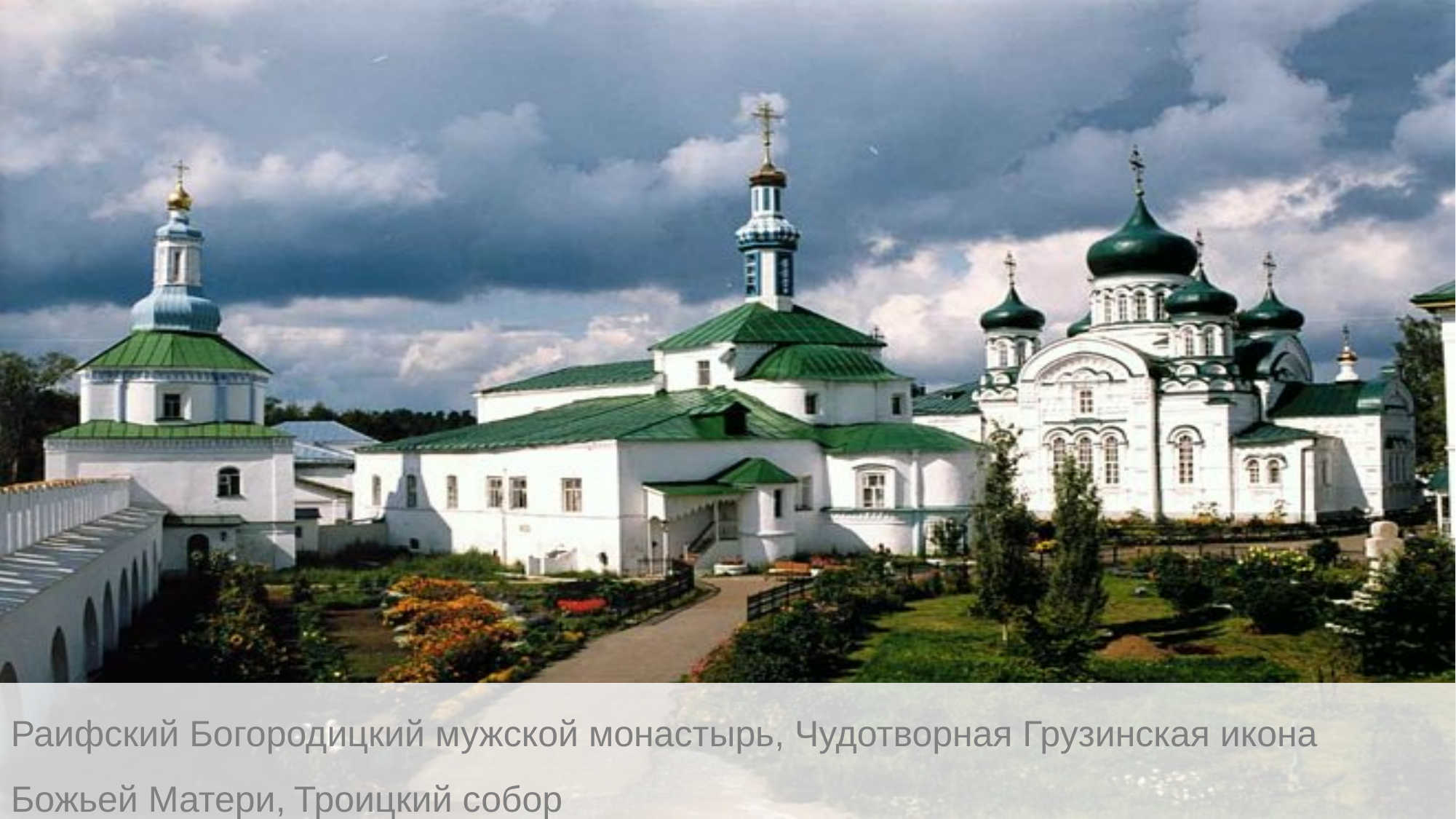

Раифский Богородицкий мужской монастырь, Чудотворная Грузинская икона Божьей Матери, Троицкий собор